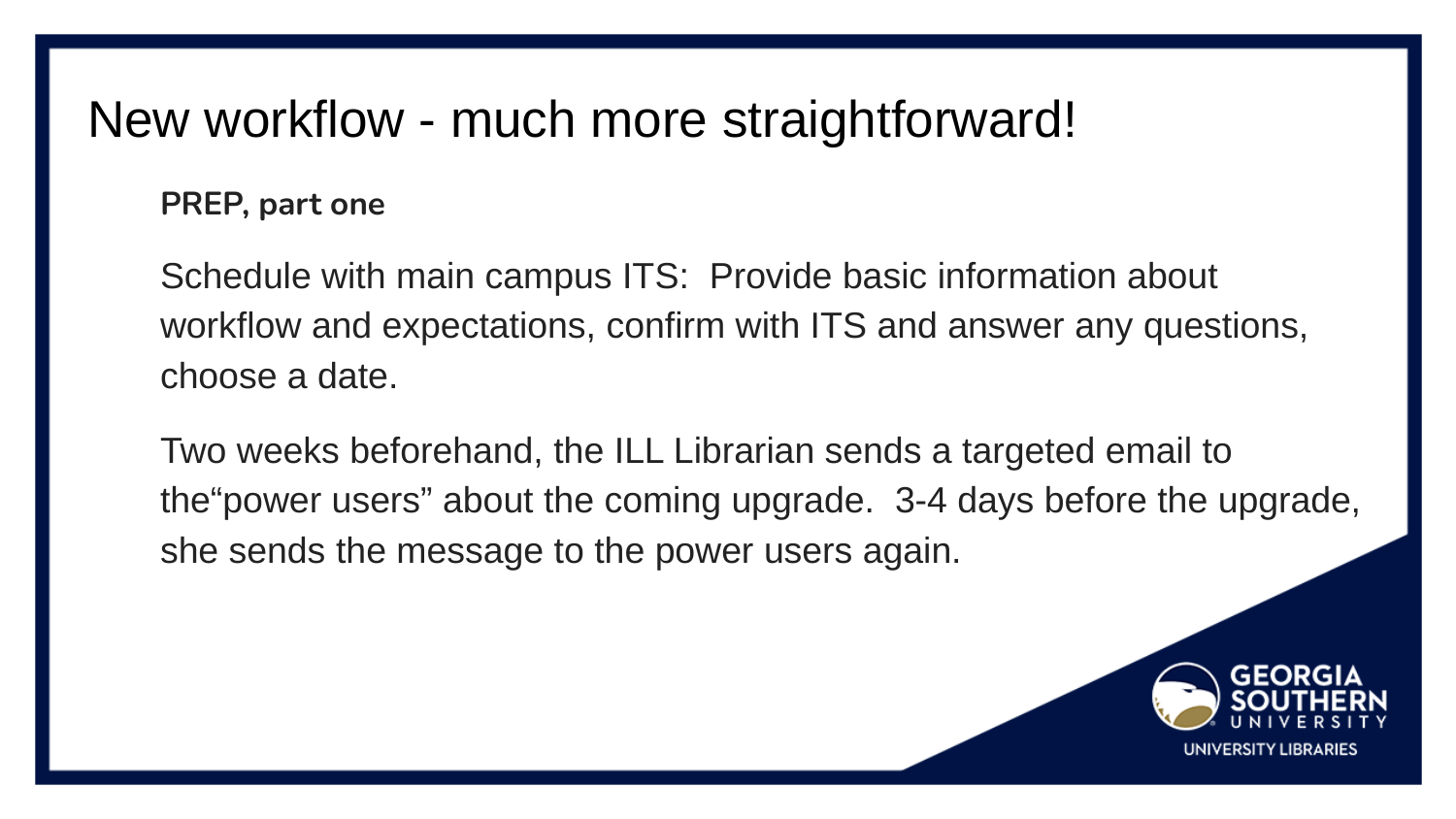

# New workflow - much more straightforward!
PREP, part one
Schedule with main campus ITS:  Provide basic information about workflow and expectations, confirm with ITS and answer any questions, choose a date.
Two weeks beforehand, the ILL Librarian sends a targeted email to the“power users” about the coming upgrade.  3-4 days before the upgrade, she sends the message to the power users again.